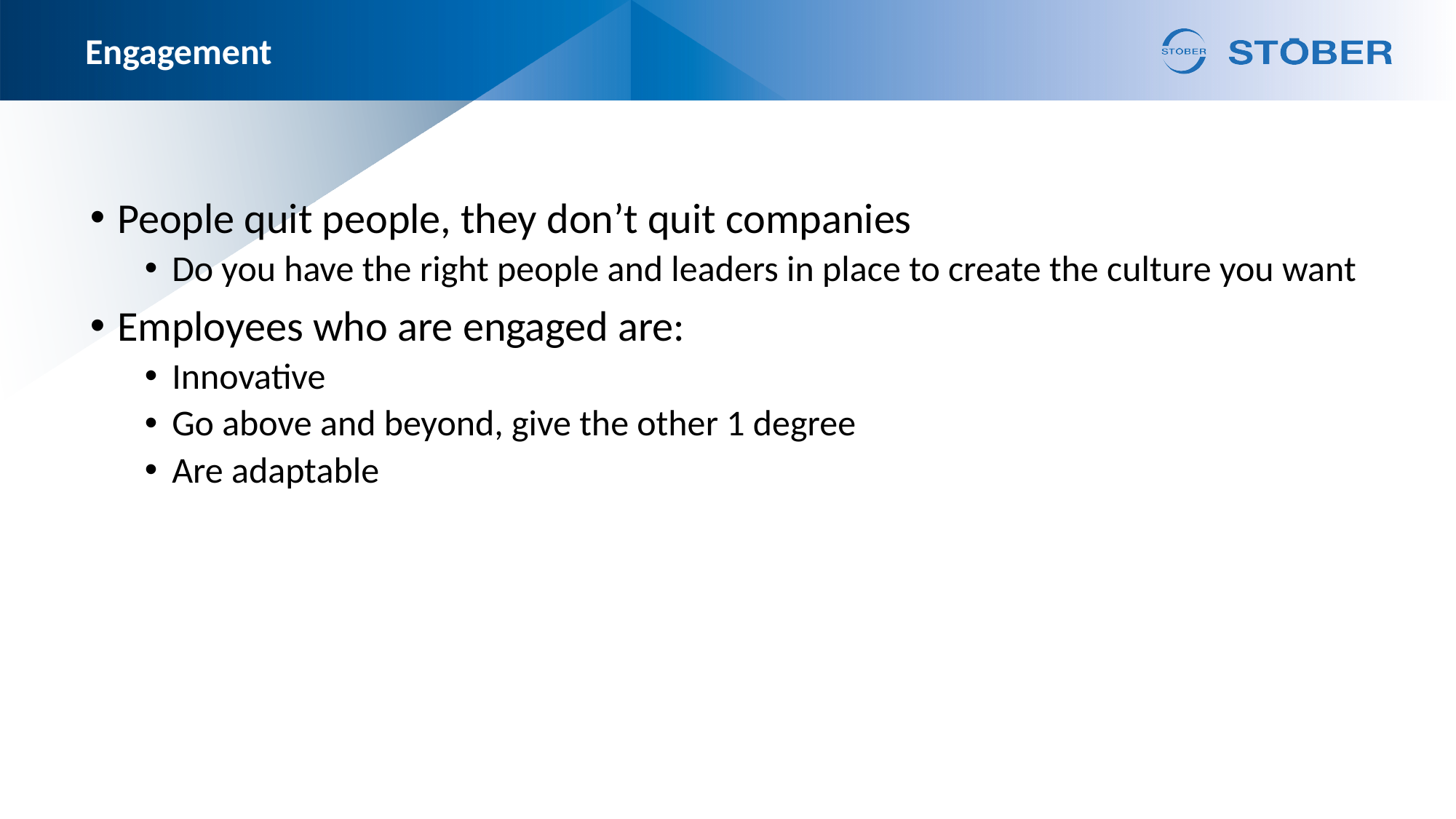

# Engagement
People quit people, they don’t quit companies
Do you have the right people and leaders in place to create the culture you want
Employees who are engaged are:
Innovative
Go above and beyond, give the other 1 degree
Are adaptable